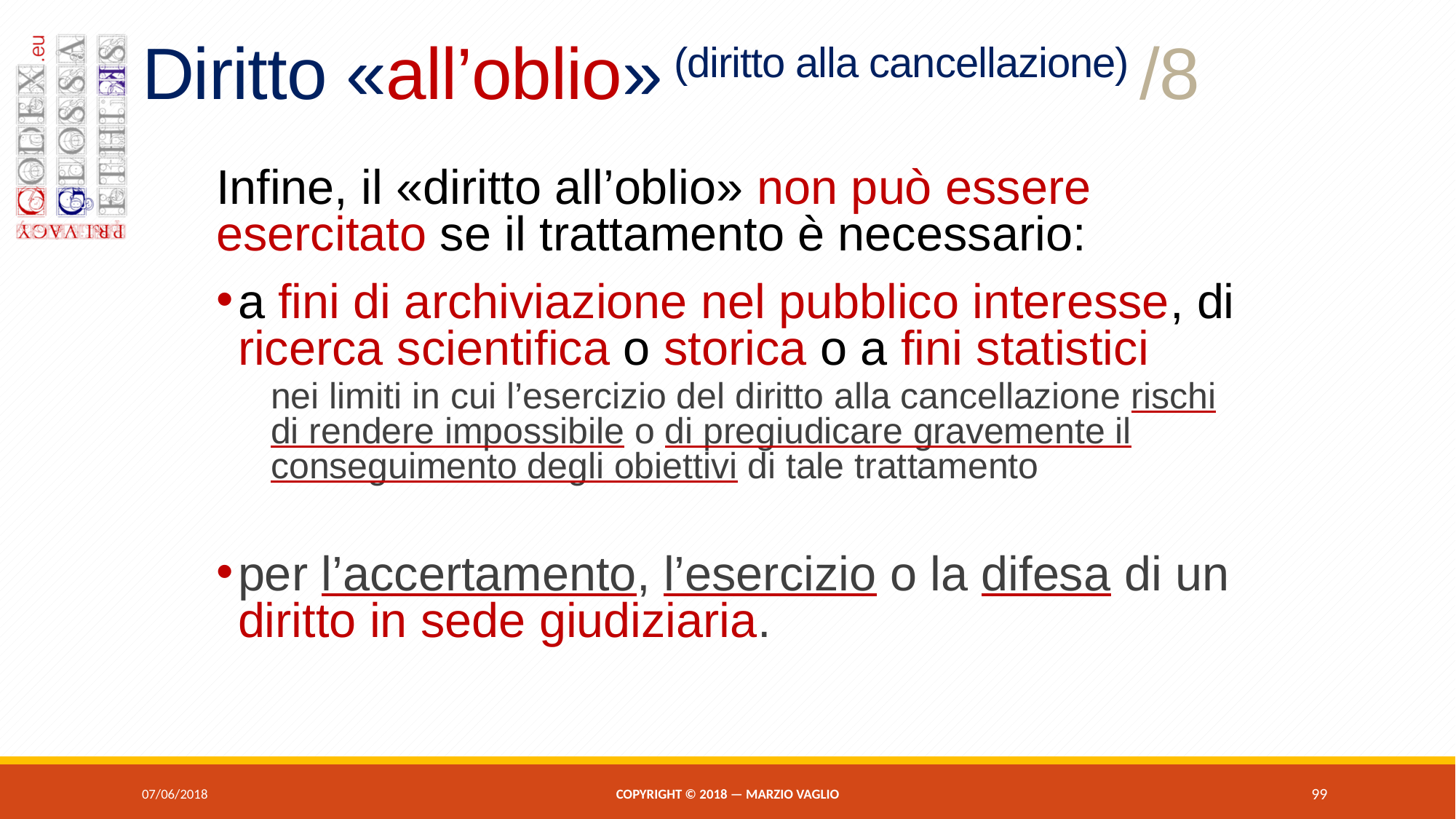

# Diritto «all’oblio» (diritto alla cancellazione) /8
Infine, il «diritto all’oblio» non può essere esercitato se il trattamento è necessario:
a fini di archiviazione nel pubblico interesse, di ricerca scientifica o storica o a fini statistici
nei limiti in cui l’esercizio del diritto alla cancellazione rischi di rendere impossibile o di pregiudicare gravemente il conseguimento degli obiettivi di tale trattamento

per l’accertamento, l’esercizio o la difesa di un diritto in sede giudiziaria.
07/06/2018
Copyright © 2018 — Marzio Vaglio
99